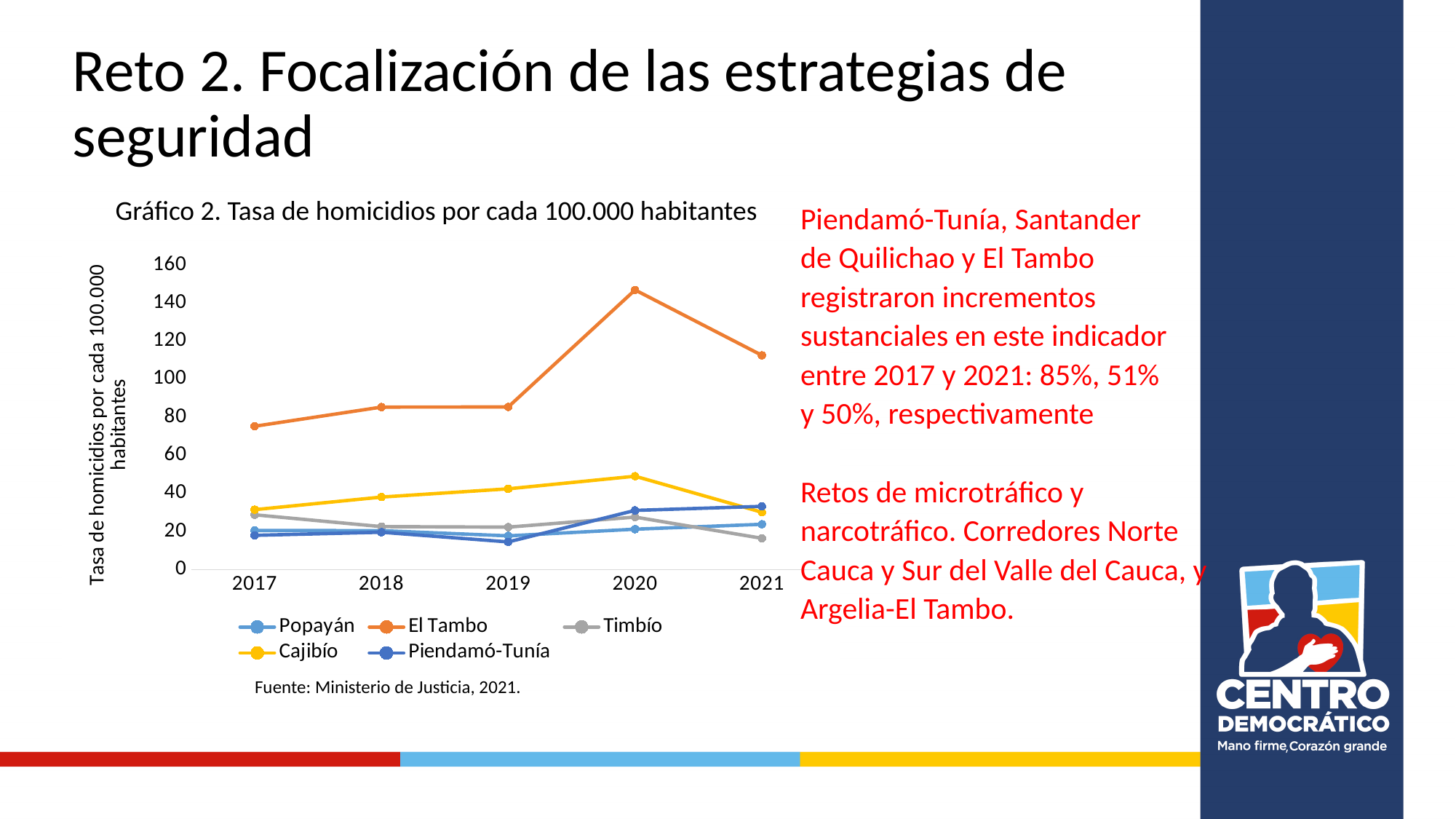

Reto 2. Focalización de las estrategias de seguridad
Gráfico 2. Tasa de homicidios por cada 100.000 habitantes
Piendamó-Tunía, Santander de Quilichao y El Tambo registraron incrementos sustanciales en este indicador entre 2017 y 2021: 85%, 51% y 50%, respectivamente

### Chart

| Category | Popayán | El Tambo | Timbío | Cajibío | Piendamó-Tunía |
|---|---|---|---|---|---|
| 2017 | 20.53 | 75.29 | 28.77 | 31.46 | 17.96 |
| 2018 | 20.44 | 85.36 | 22.55 | 38.08 | 19.6 |
| 2019 | 17.7 | 85.44 | 22.29 | 42.41 | 14.51 |
| 2020 | 21.2 | 146.92 | 27.56 | 49.03 | 31.07 |
| 2021 | 23.77 | 112.55 | 16.4 | 30.1 | 33.19 |
Retos de microtráfico y narcotráfico. Corredores Norte Cauca y Sur del Valle del Cauca, y Argelia-El Tambo.
Fuente: Ministerio de Justicia, 2021.